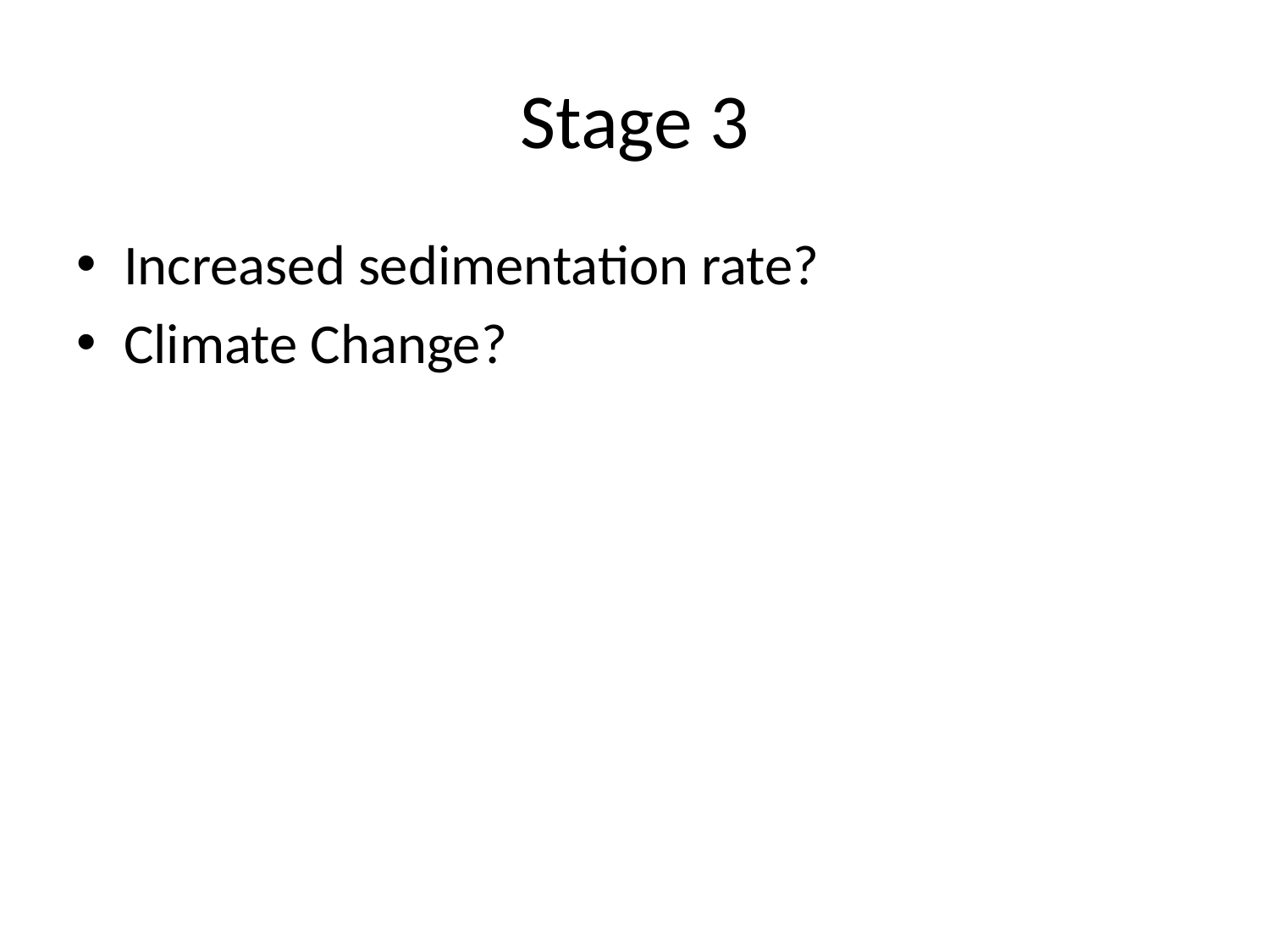

# Stage 3
Increased sedimentation rate?
Climate Change?